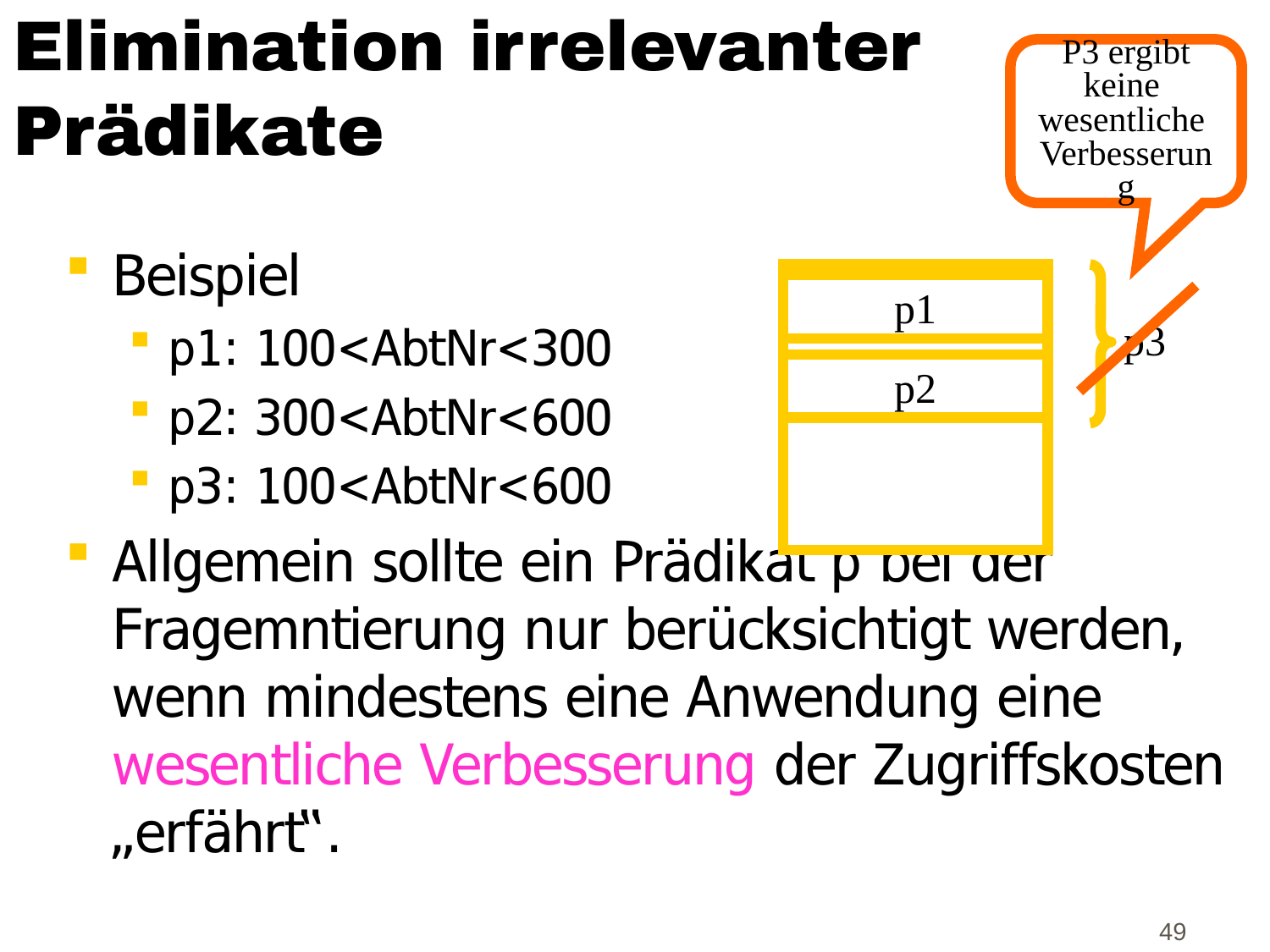

# Elimination irrelevanter Prädikate
P3 ergibt
keine
wesentliche
Verbesserung
Beispiel
p1: 100<AbtNr<300
p2: 300<AbtNr<600
p3: 100<AbtNr<600
Allgemein sollte ein Prädikat p bei der Fragemntierung nur berücksichtigt werden, wenn mindestens eine Anwendung eine wesentliche Verbesserung der Zugriffskosten „erfährt“.

p1

p3
p2
49